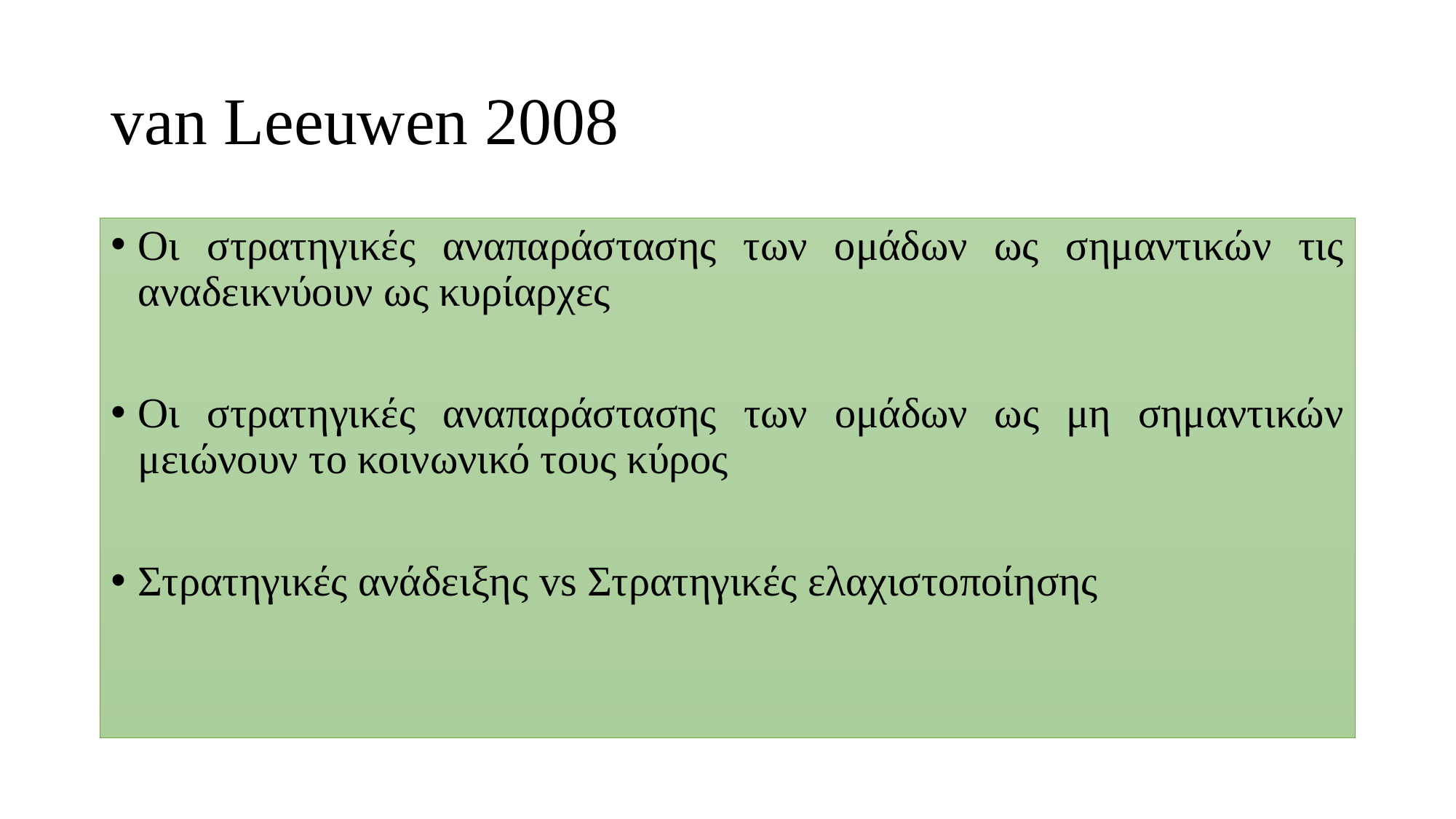

# van Leeuwen 2008
Οι στρατηγικές αναπαράστασης των ομάδων ως σημαντικών τις αναδεικνύουν ως κυρίαρχες

Οι στρατηγικές αναπαράστασης των ομάδων ως μη σημαντικών μειώνουν το κοινωνικό τους κύρος

Στρατηγικές ανάδειξης vs Στρατηγικές ελαχιστοποίησης